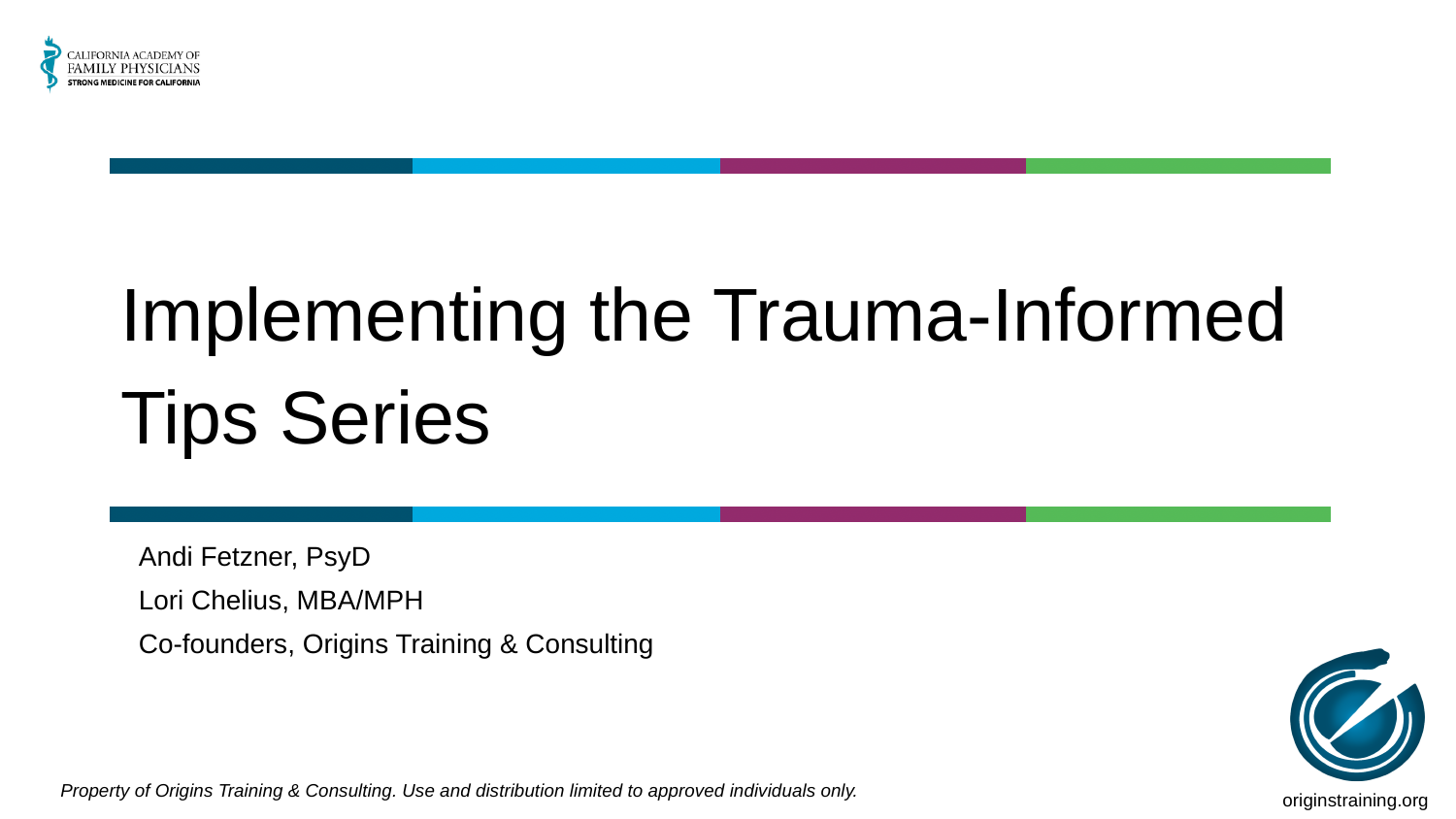

# Implementing the Trauma-Informed Tips Series
Andi Fetzner, PsyD
Lori Chelius, MBA/MPH
Co-founders, Origins Training & Consulting